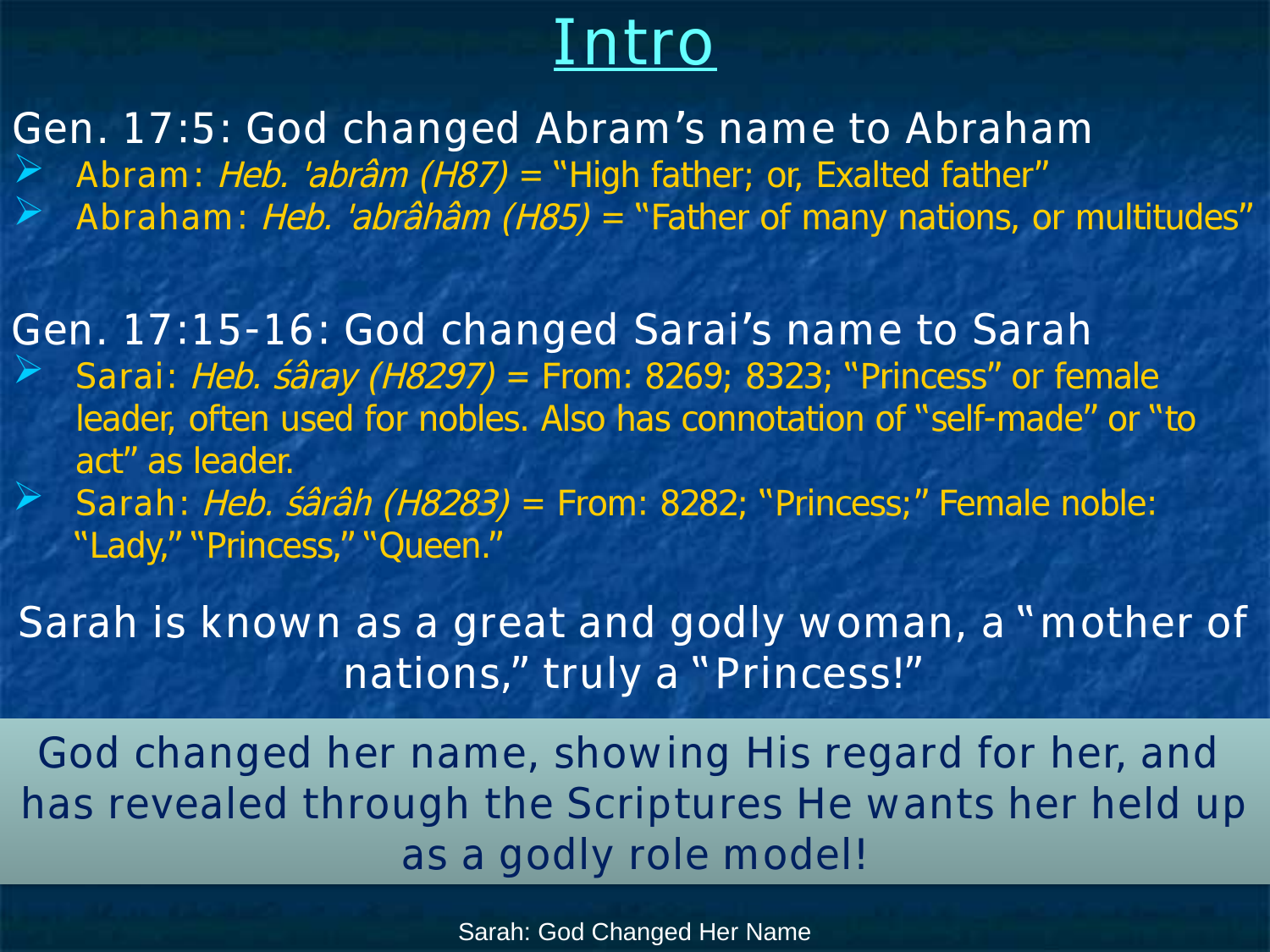

# Intro
Gen. 17:5: God changed Abram’s name to Abraham
Abram: Heb. 'abrâm (H87) = “High father; or, Exalted father”
Abraham: Heb. 'abrâhâm (H85) = “Father of many nations, or multitudes”
Gen. 17:15-16: God changed Sarai’s name to Sarah
Sarai: Heb. śâray (H8297) = From: 8269; 8323; “Princess” or female leader, often used for nobles. Also has connotation of “self-made” or “to act” as leader.
Sarah: Heb. śârâh (H8283) = From: 8282; “Princess;” Female noble: “Lady,” “Princess,” “Queen.”
Sarah is known as a great and godly woman, a “mother of
nations,” truly a “Princess!”
God changed her name, showing His regard for her, and
has revealed through the Scriptures He wants her held up
as a godly role model!
Sarah: God Changed Her Name